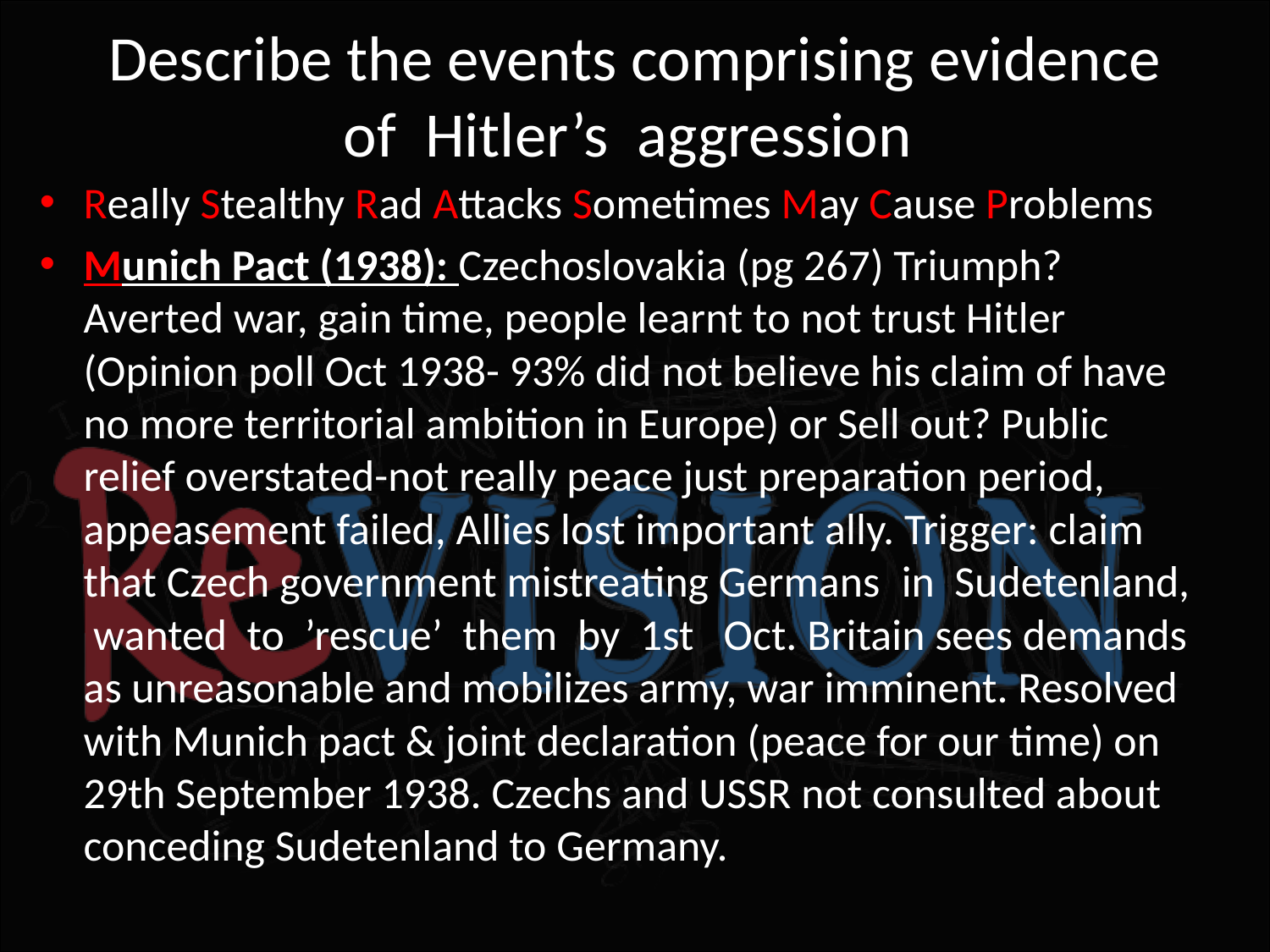

# Describe the events comprising evidence of  Hitler’s  aggression
Really Stealthy Rad Attacks Sometimes May Cause Problems
Munich Pact (1938): Czechoslovakia (pg 267) Triumph? Averted war, gain time, people learnt to not trust Hitler (Opinion poll Oct 1938- 93% did not believe his claim of have no more territorial ambition in Europe) or Sell out? Public relief overstated-not really peace just preparation period, appeasement failed, Allies lost important ally. Trigger: claim that Czech government mistreating Germans  in  Sudetenland,  wanted  to  ’rescue’  them  by  1st   Oct. Britain sees demands as unreasonable and mobilizes army, war imminent. Resolved with Munich pact & joint declaration (peace for our time) on 29th September 1938. Czechs and USSR not consulted about conceding Sudetenland to Germany.